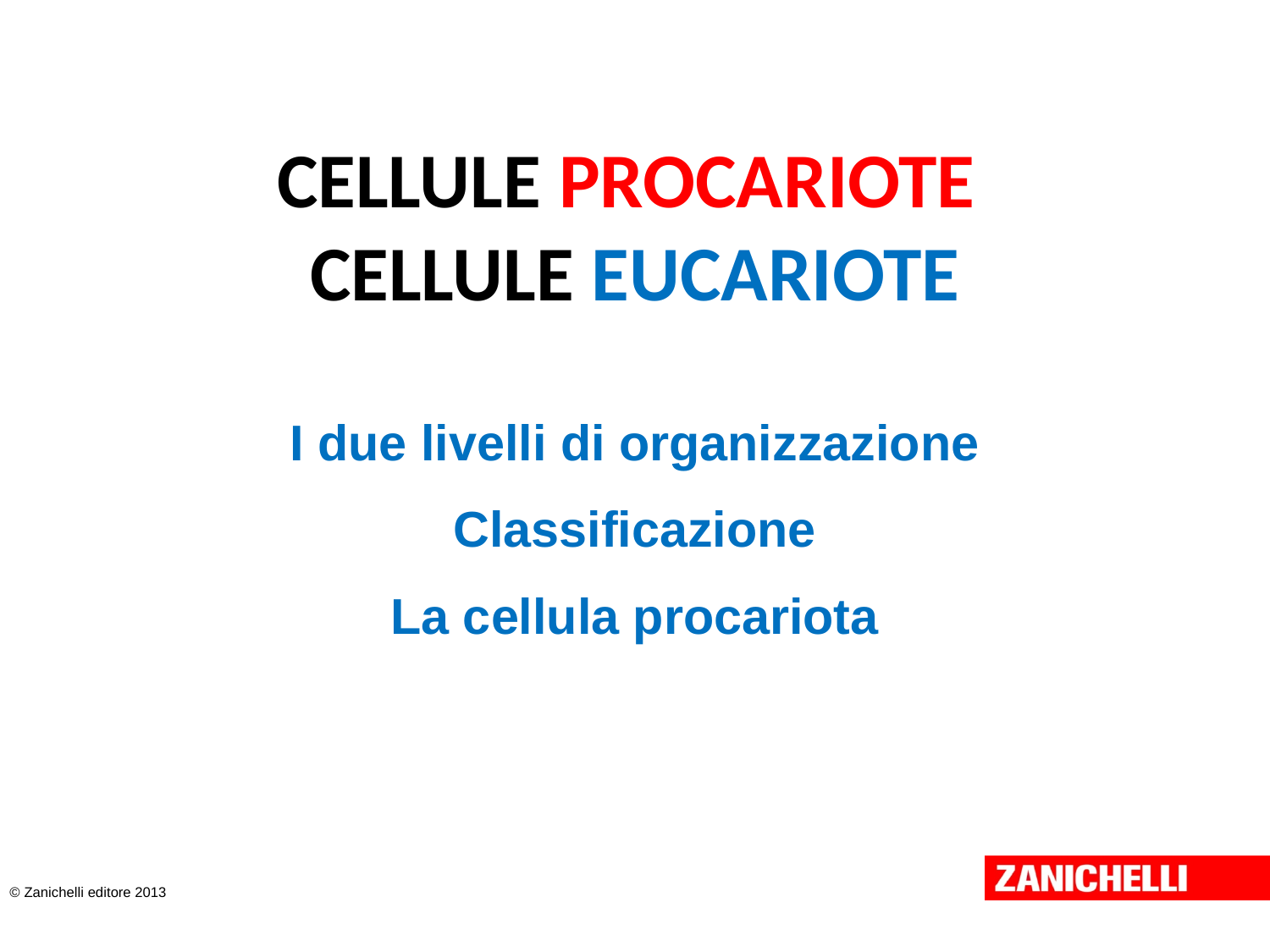

# CELLULE PROCARIOTE CELLULE EUCARIOTE
I due livelli di organizzazione
Classificazione
La cellula procariota